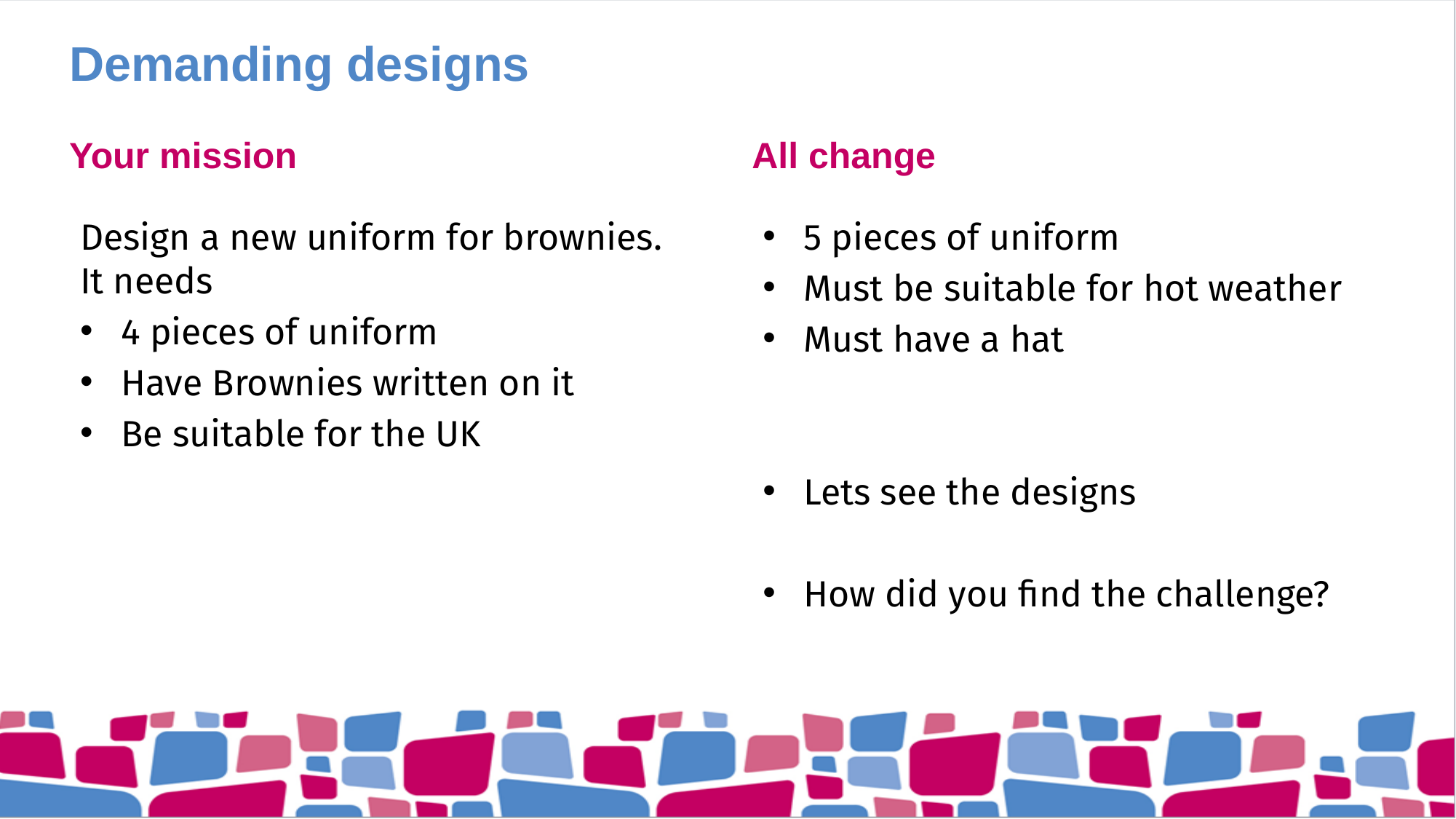

# Demanding designs
Your mission
All change
Design a new uniform for brownies.  It needs
4 pieces of uniform
Have Brownies written on it
Be suitable for the UK

5 pieces of uniform
Must be suitable for hot weather
Must have a hat

Lets see the designs

How did you find the challenge?